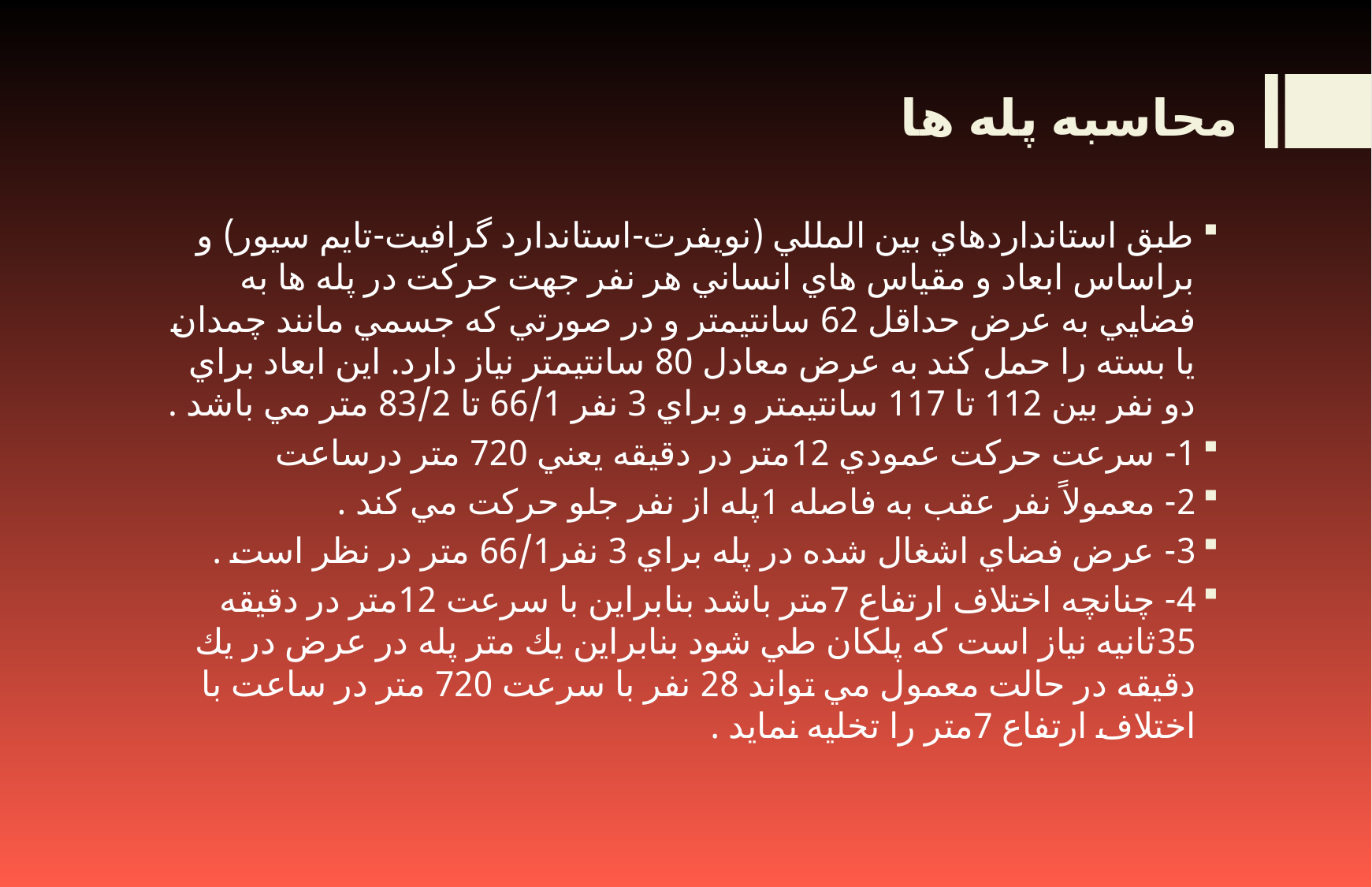

# محاسبه پله ها
طبق استانداردهاي بين المللي (نويفرت-استاندارد گرافيت-تايم سيور) و براساس ابعاد و مقياس هاي انساني هر نفر جهت حركت در پله ها به فضايي به عرض حداقل 62 سانتيمتر و در صورتي كه جسمي مانند چمدان يا بسته را حمل كند به عرض معادل 80 سانتيمتر نياز دارد. اين ابعاد براي دو نفر بين 112 تا 117 سانتيمتر و براي 3 نفر 66/1 تا 83/2 متر مي باشد .
1- سرعت حركت عمودي 12متر در دقيقه يعني 720 متر درساعت
2- معمولاً نفر عقب به فاصله 1پله از نفر جلو حركت مي كند .
3- عرض فضاي اشغال شده در پله براي 3 نفر66/1 متر در نظر است .
4- چنانچه اختلاف ارتفاع 7متر باشد بنابراين با سرعت 12متر در دقيقه 35ثانيه نياز است كه پلكان طي شود بنابراين يك متر پله در عرض در يك دقيقه در حالت معمول مي تواند 28 نفر با سرعت 720 متر در ساعت با اختلاف ارتفاع 7متر را تخليه نمايد .